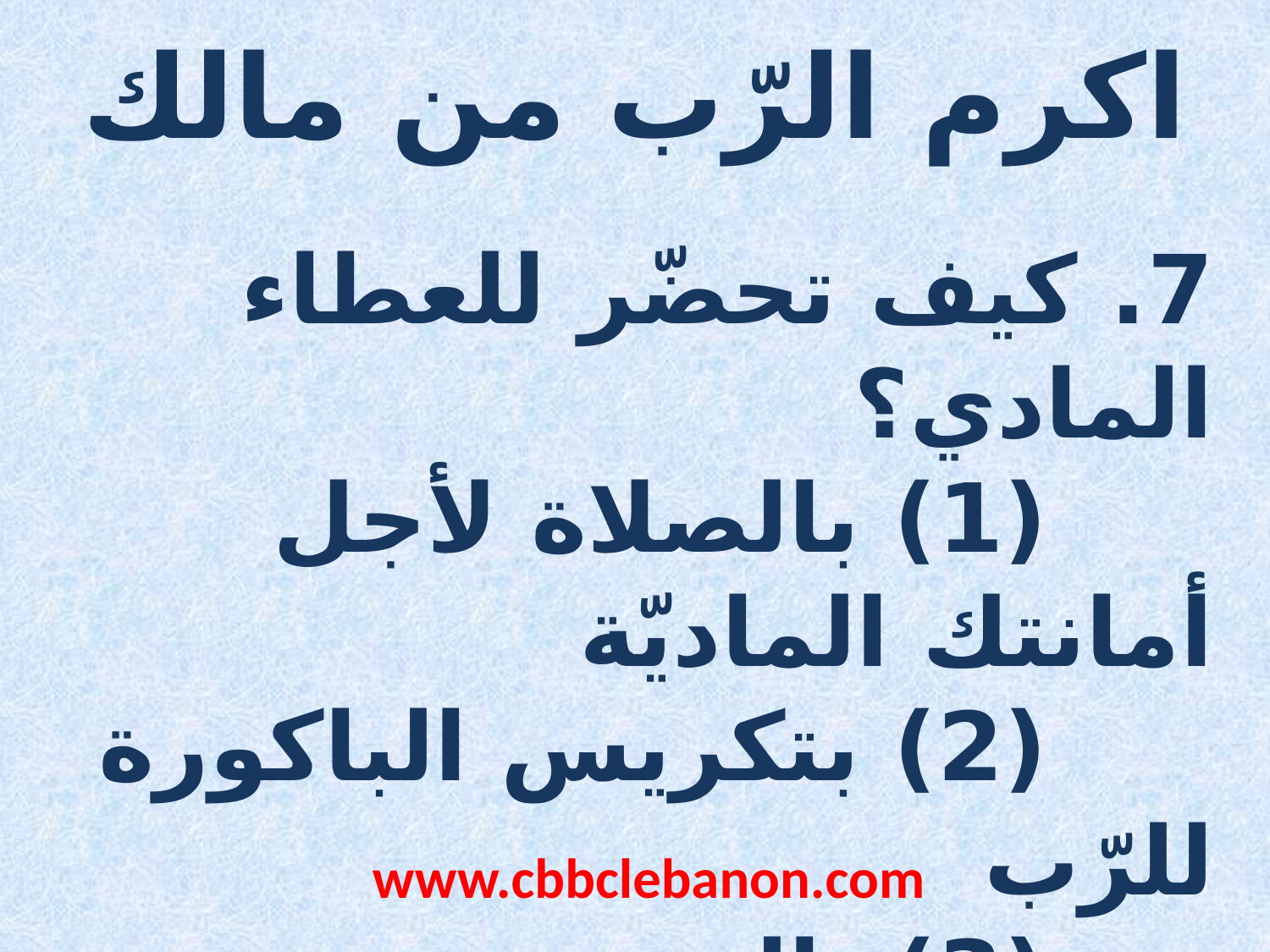

اكرم الرّب من مالك
7. كيف تحضّر للعطاء المادي؟
     (1) بالصلاة لأجل أمانتك الماديّة
     (2) بتكريس الباكورة للرّب
     (3) بالتحضير المسبق لعطائك
     (4) بالاحتفاظ بسجل لعطائك المادي

www.cbbclebanon.com